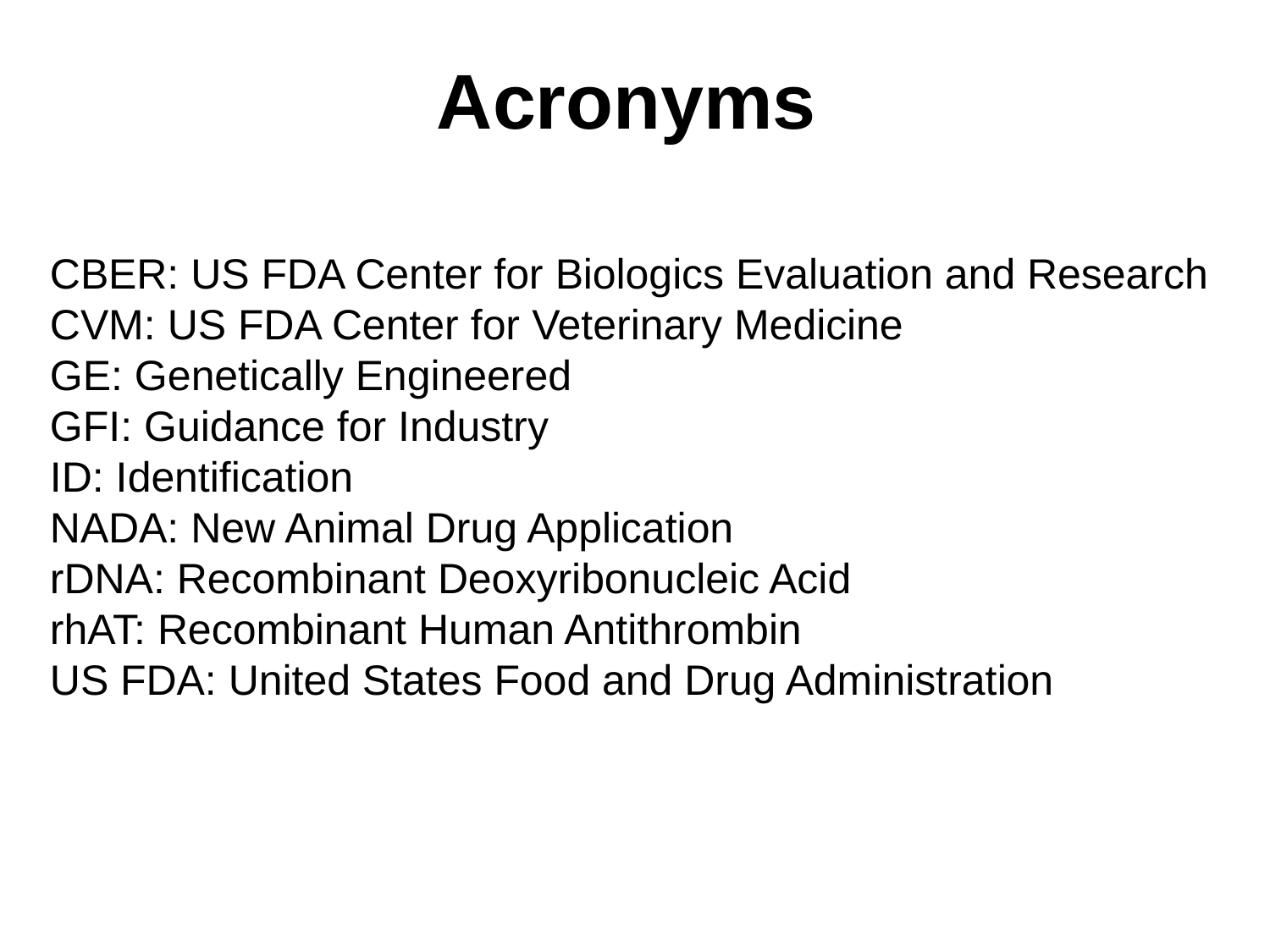

# Acronyms
CBER: US FDA Center for Biologics Evaluation and Research
CVM: US FDA Center for Veterinary Medicine
GE: Genetically Engineered
GFI: Guidance for Industry
ID: Identification
NADA: New Animal Drug Application
rDNA: Recombinant Deoxyribonucleic Acid
rhAT: Recombinant Human Antithrombin
US FDA: United States Food and Drug Administration